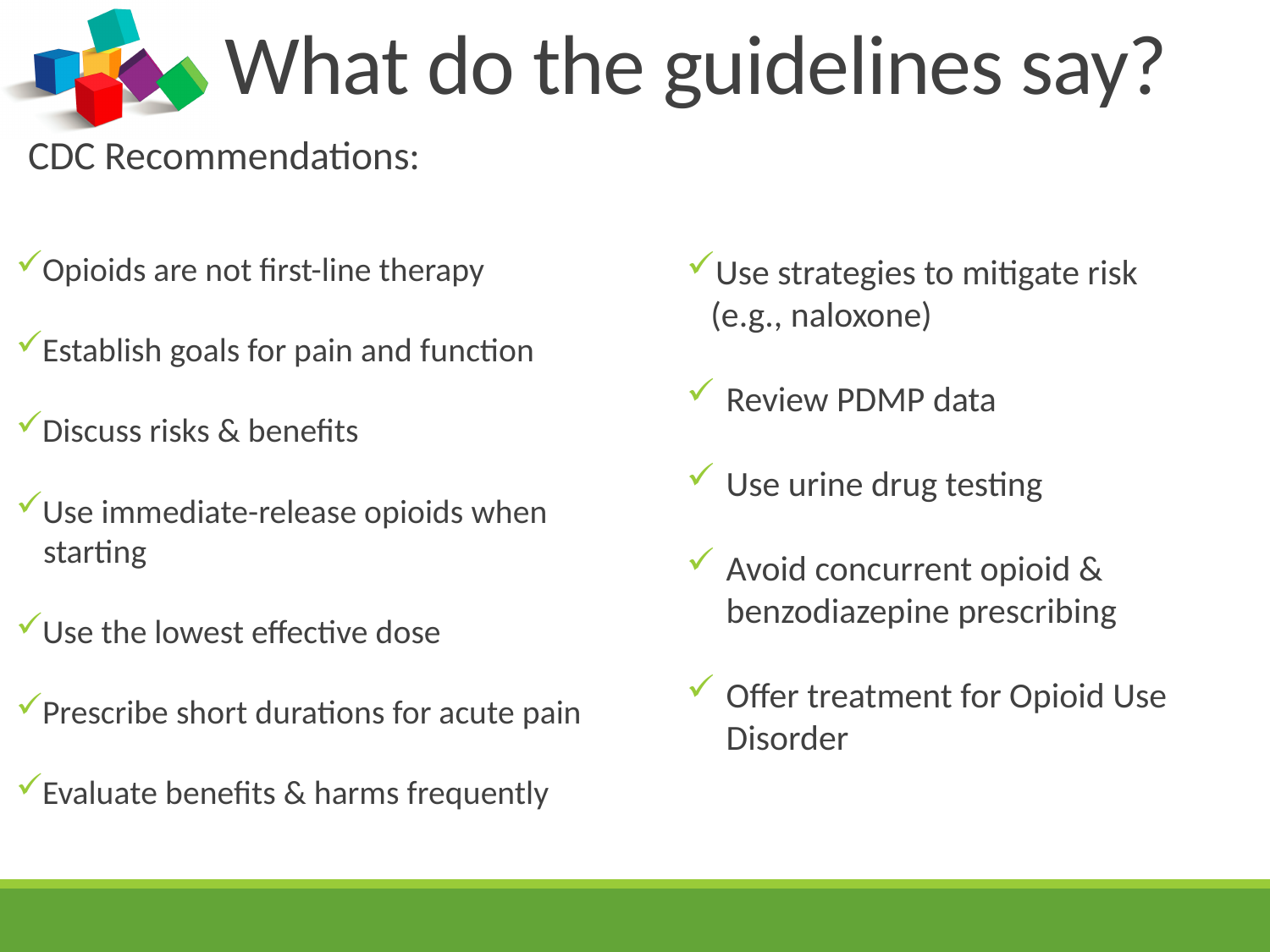

# What do the guidelines say?
CDC Recommendations:

Opioids are not first-line therapy

Establish goals for pain and function

Discuss risks & benefits

Use immediate-release opioids when
  starting

Use the lowest effective dose

Prescribe short durations for acute pain

Evaluate benefits & harms frequently

Use strategies to mitigate risk
   (e.g., naloxone)

Review PDMP data

Use urine drug testing

Avoid concurrent opioid & benzodiazepine prescribing

Offer treatment for Opioid Use Disorder